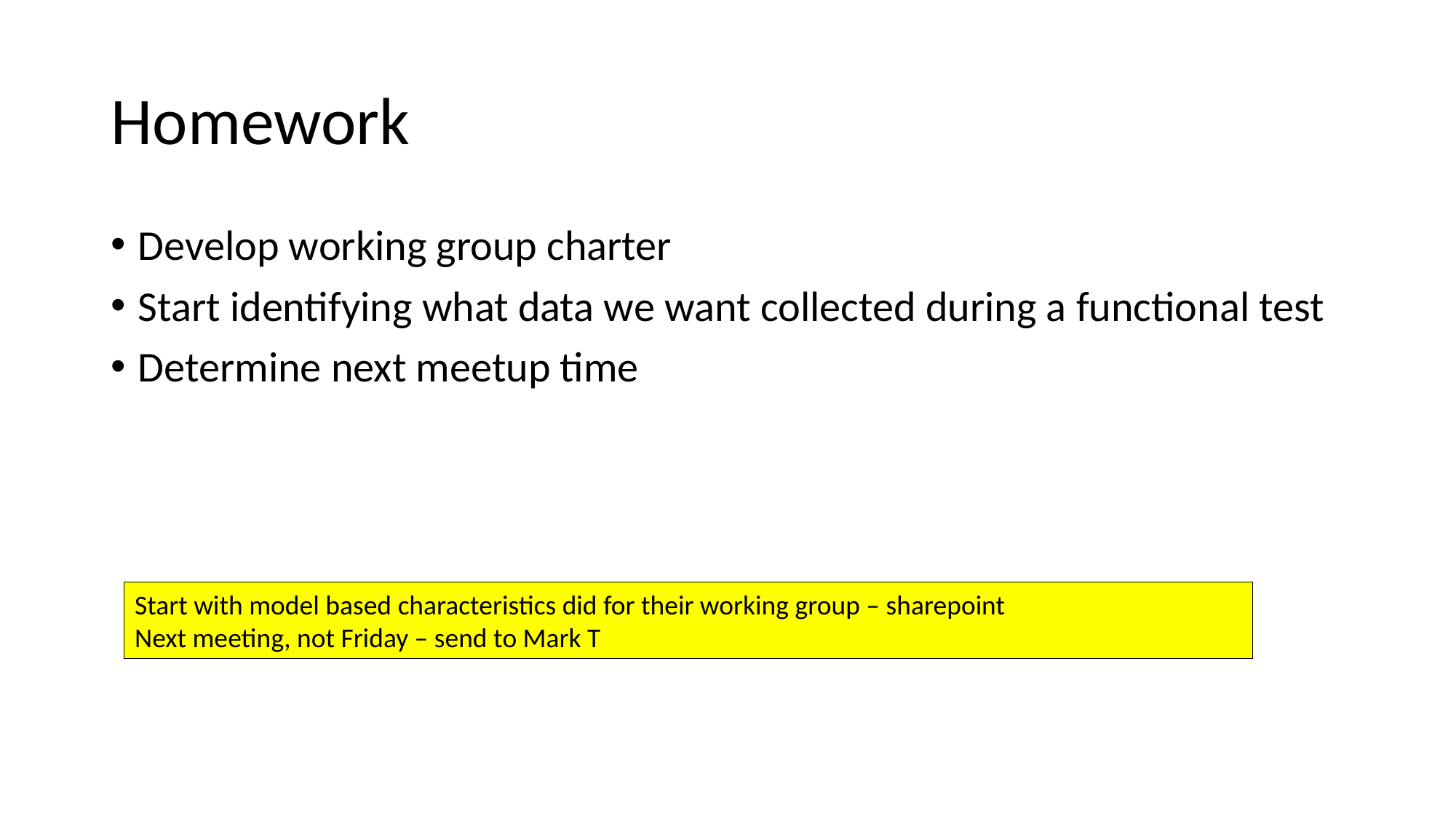

# Homework
Develop working group charter
Start identifying what data we want collected during a functional test
Determine next meetup time
Start with model based characteristics did for their working group – sharepoint
Next meeting, not Friday – send to Mark T